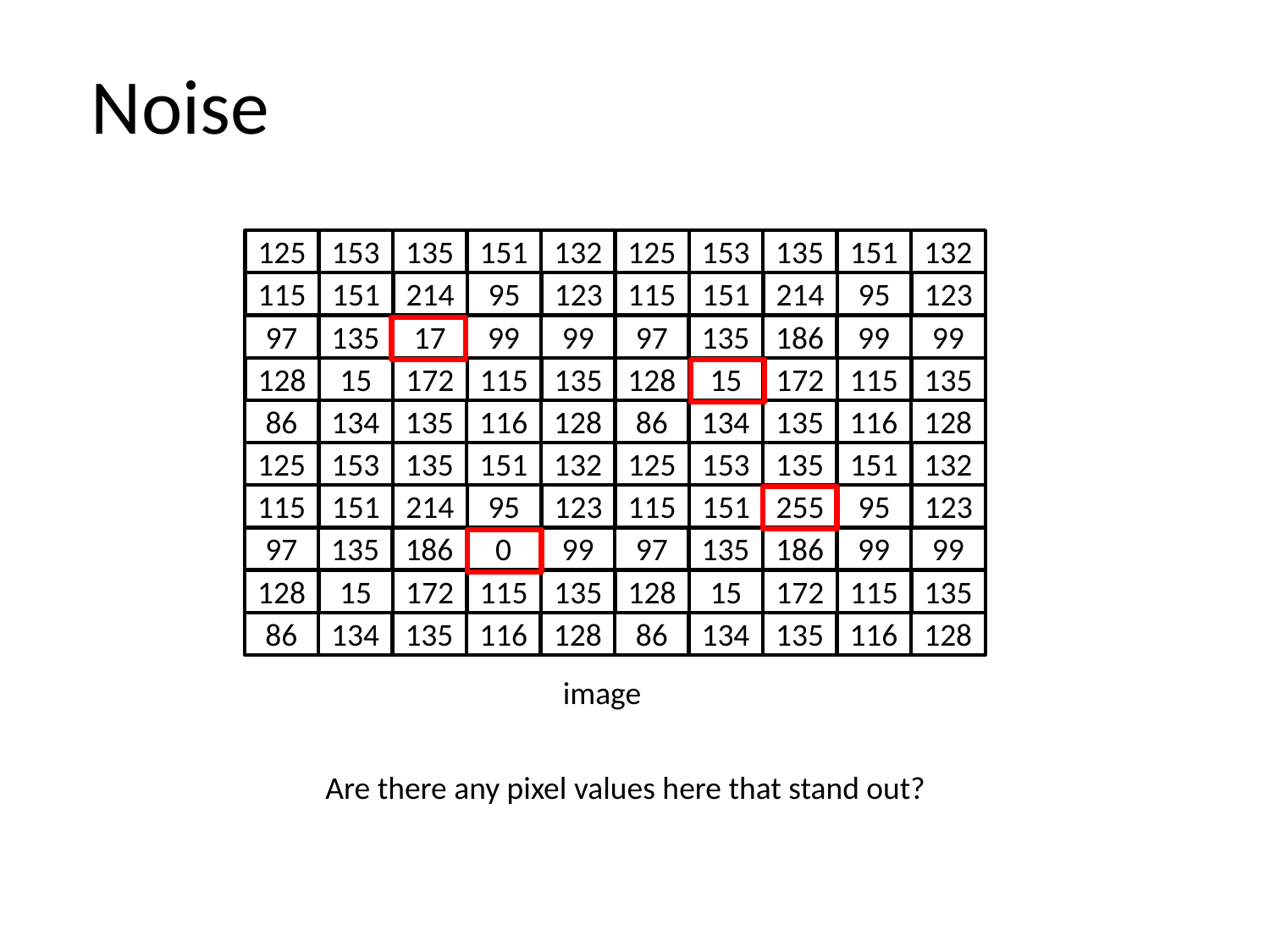

Noise
125

153

135

151

132

125

153

135

151

132

115

151

214

95

123

115

151

214

95

123

97

135

17

99

99

97

135

186

99

99

128

15

172

115

135

128

15

172

115

135

86

134

135

116

128

86

134

135

116

128

125

153

135

151

132

125

153

135

151

132

115

151

214

95

123

115

151

255

95

123

97

135

186

0

99

97

135

186

99

99

128

15

172

115

135

128

15

172

115

135

86

134

135

116

128

86

134

135

116

128

image
Are there any pixel values here that stand out?